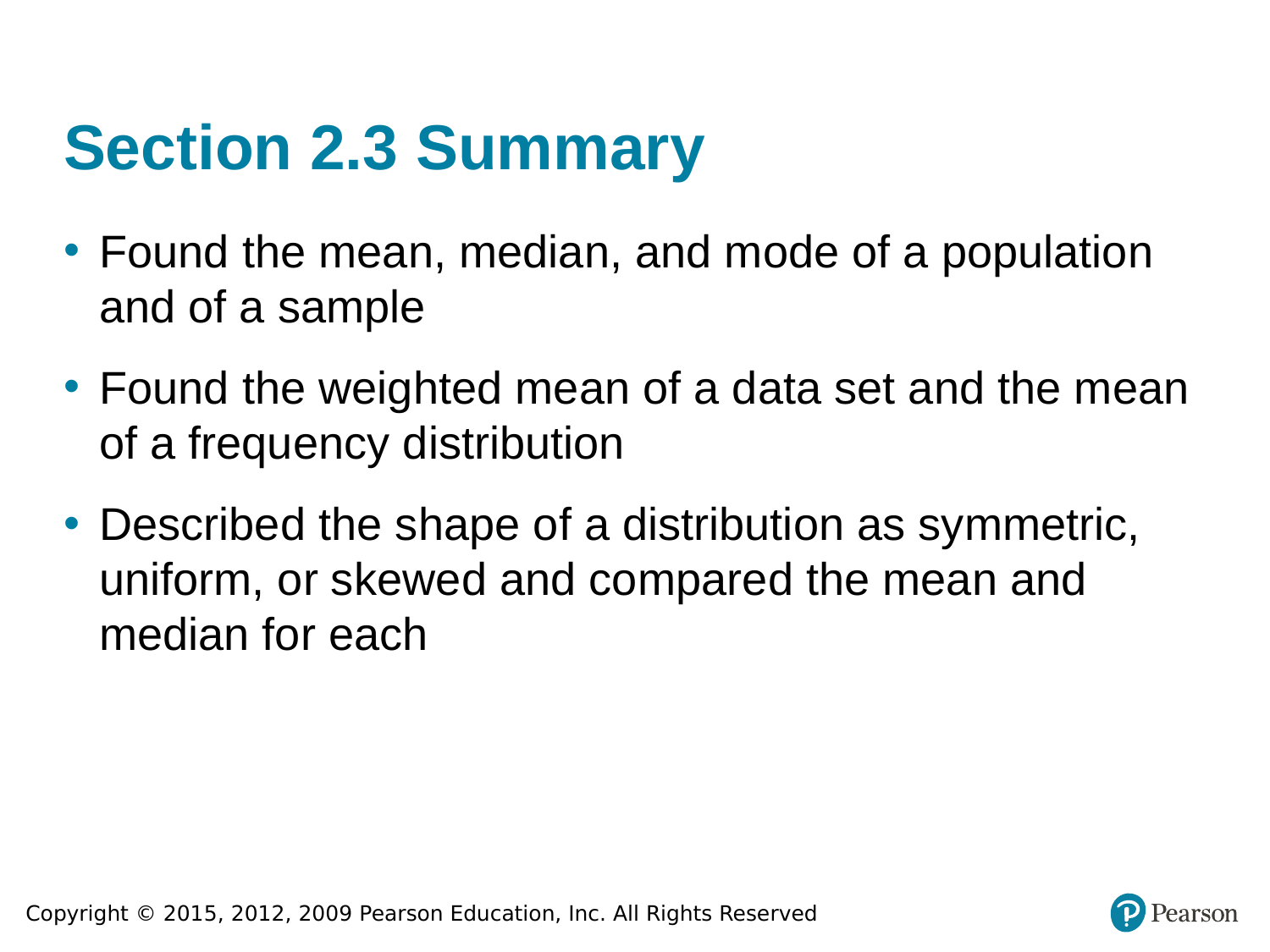

# Section 2.3 Summary
Found the mean, median, and mode of a population and of a sample
Found the weighted mean of a data set and the mean of a frequency distribution
Described the shape of a distribution as symmetric, uniform, or skewed and compared the mean and median for each